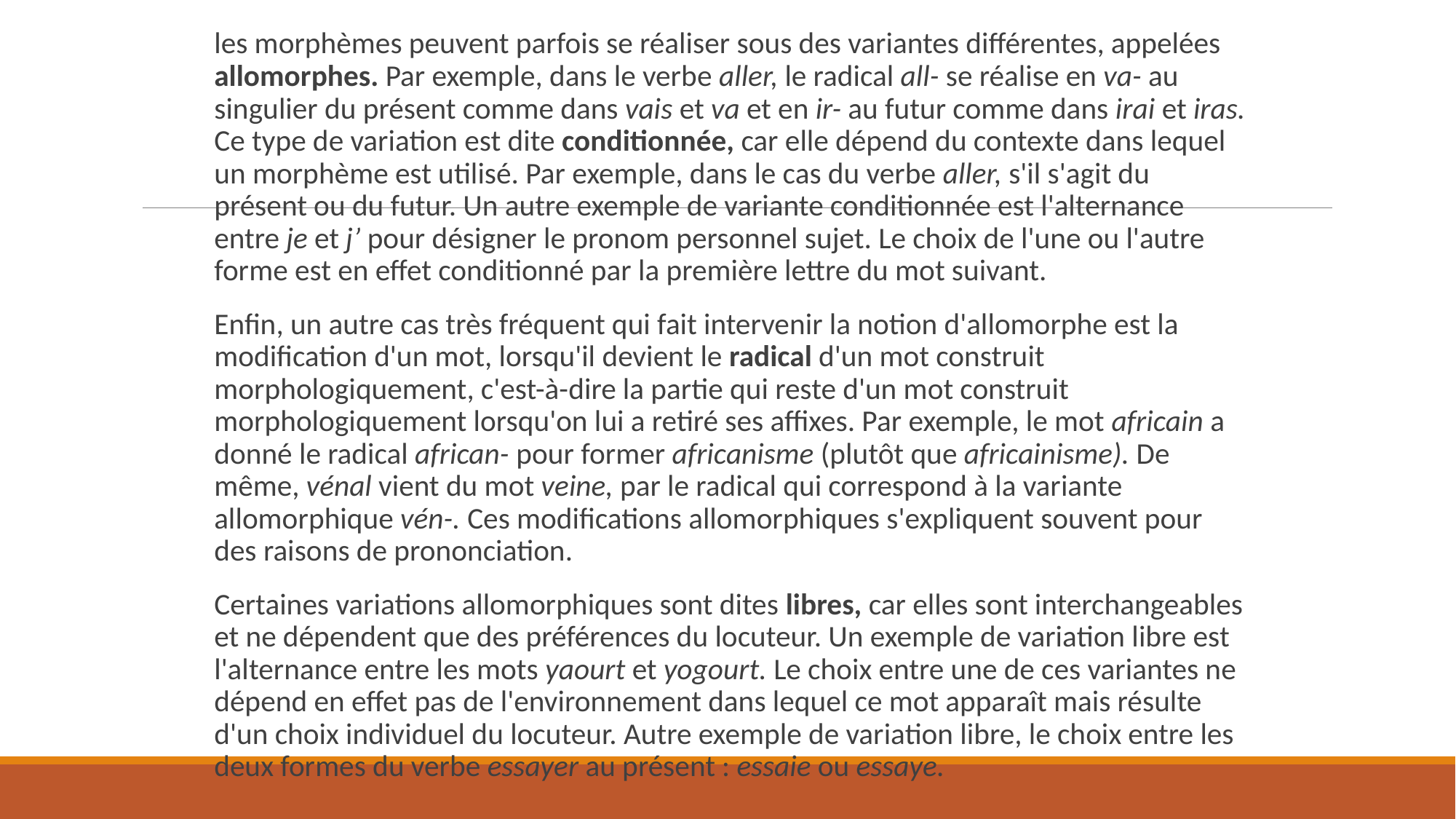

les morphèmes peuvent parfois se réaliser sous des variantes différentes, appelées allomorphes. Par exemple, dans le verbe aller, le radical all- se réalise en va- au singulier du présent comme dans vais et va et en ir- au futur comme dans irai et iras. Ce type de variation est dite conditionnée, car elle dépend du contexte dans lequel un morphème est utilisé. Par exemple, dans le cas du verbe aller, s'il s'agit du présent ou du futur. Un autre exemple de variante conditionnée est l'alternance entre je et j’ pour désigner le pronom personnel sujet. Le choix de l'une ou l'autre forme est en effet conditionné par la première lettre du mot suivant.
Enfin, un autre cas très fréquent qui fait intervenir la notion d'allomorphe est la modification d'un mot, lorsqu'il devient le radical d'un mot construit morphologiquement, c'est-à-dire la partie qui reste d'un mot construit morphologiquement lorsqu'on lui a retiré ses affixes. Par exemple, le mot africain a donné le radical african- pour former africanisme (plutôt que africainisme). De même, vénal vient du mot veine, par le radical qui correspond à la variante allomorphique vén-. Ces modifications allomorphiques s'expliquent souvent pour des raisons de prononciation.
Certaines variations allomorphiques sont dites libres, car elles sont interchangeables et ne dépendent que des préférences du locuteur. Un exemple de variation libre est l'alternance entre les mots yaourt et yogourt. Le choix entre une de ces variantes ne dépend en effet pas de l'environnement dans lequel ce mot apparaît mais résulte d'un choix individuel du locuteur. Autre exemple de variation libre, le choix entre les deux formes du verbe essayer au présent : essaie ou essaye.